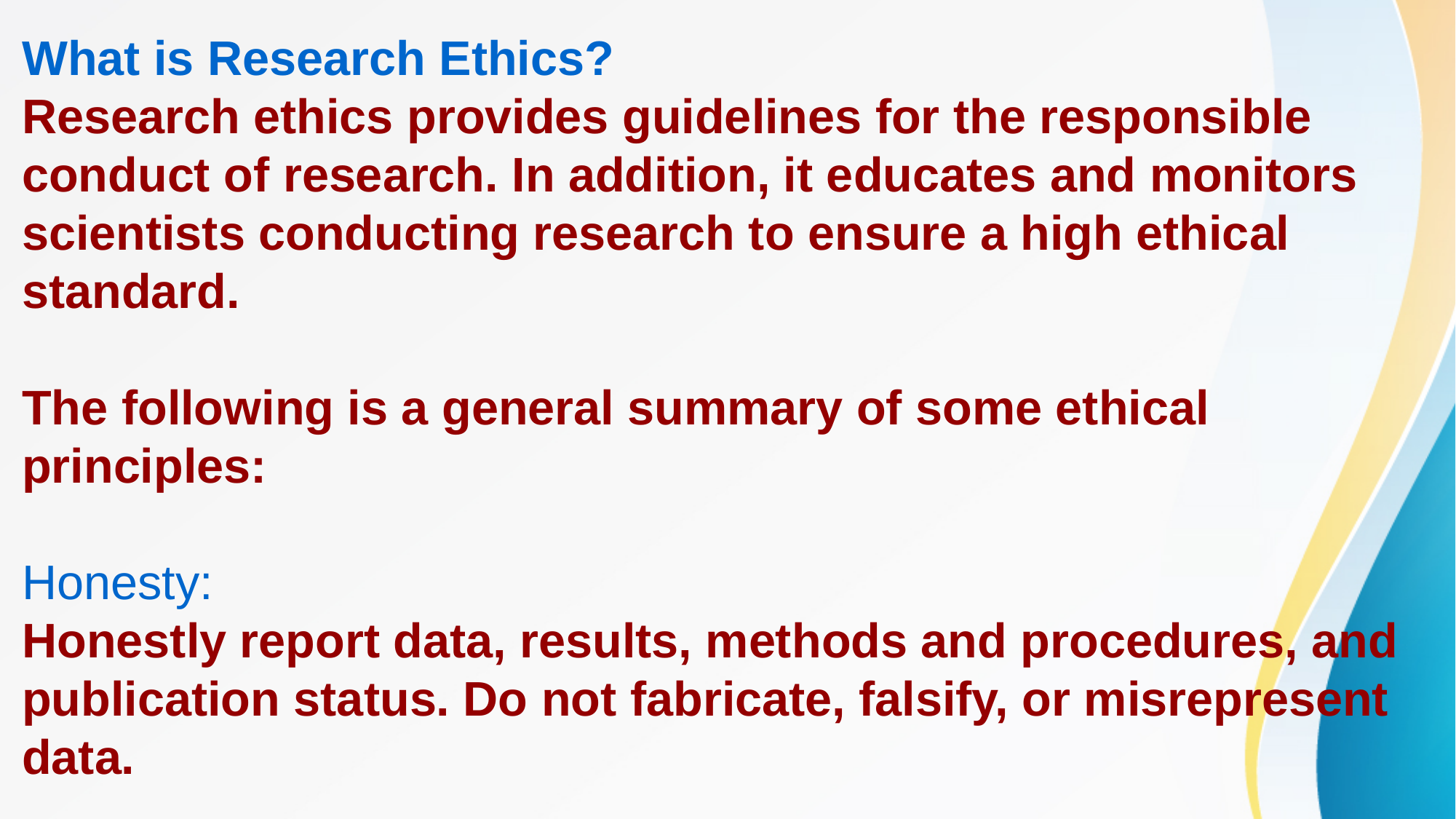

What is Research Ethics?
Research ethics provides guidelines for the responsible conduct of research. In addition, it educates and monitors scientists conducting research to ensure a high ethical standard.

The following is a general summary of some ethical principles:

Honesty:
Honestly report data, results, methods and procedures, and publication status. Do not fabricate, falsify, or misrepresent data.